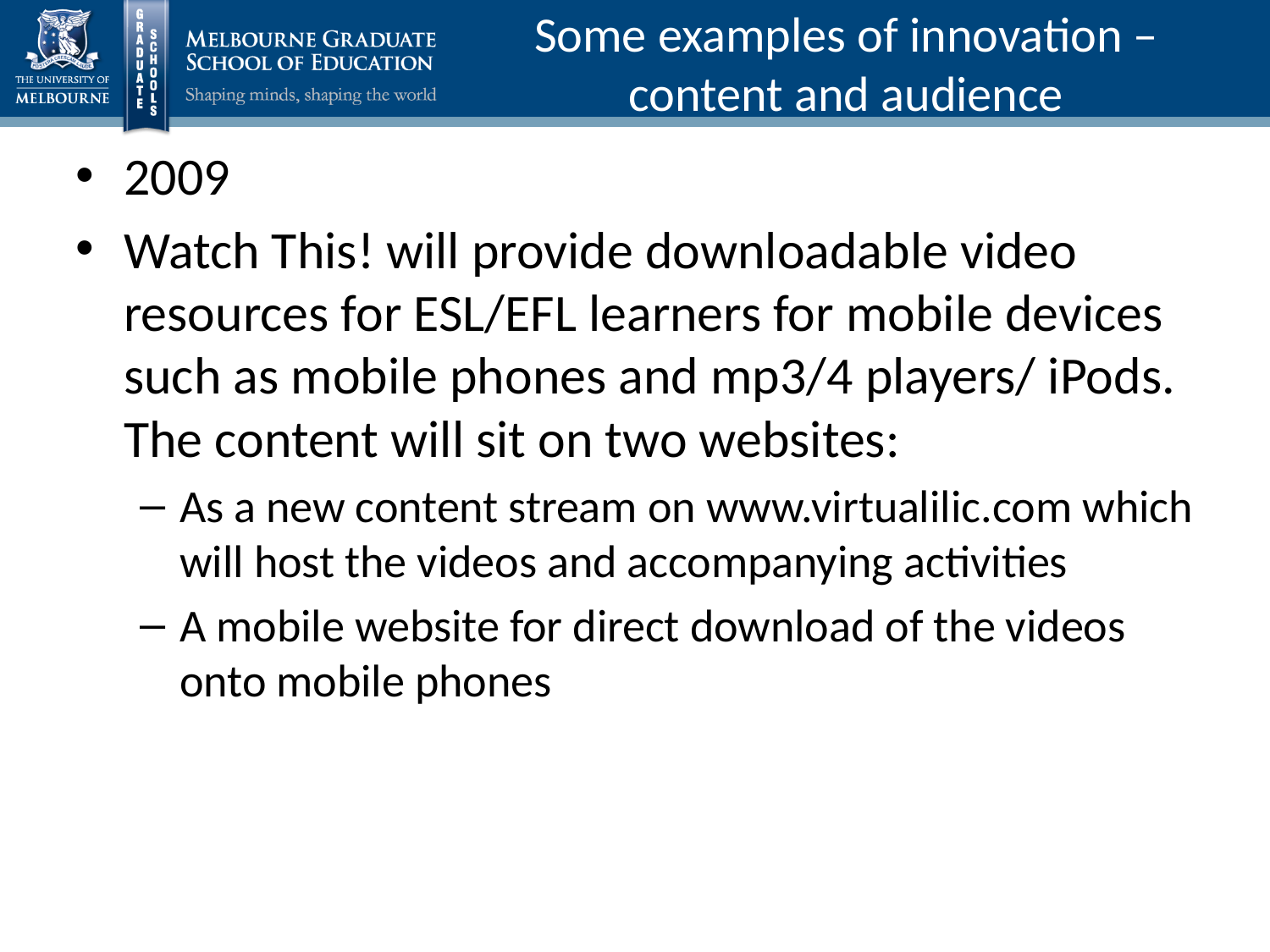

# Some examples of innovation – content and audience
2009
Watch This! will provide downloadable video resources for ESL/EFL learners for mobile devices such as mobile phones and mp3/4 players/ iPods. The content will sit on two websites:
As a new content stream on www.virtualilic.com which will host the videos and accompanying activities
A mobile website for direct download of the videos onto mobile phones